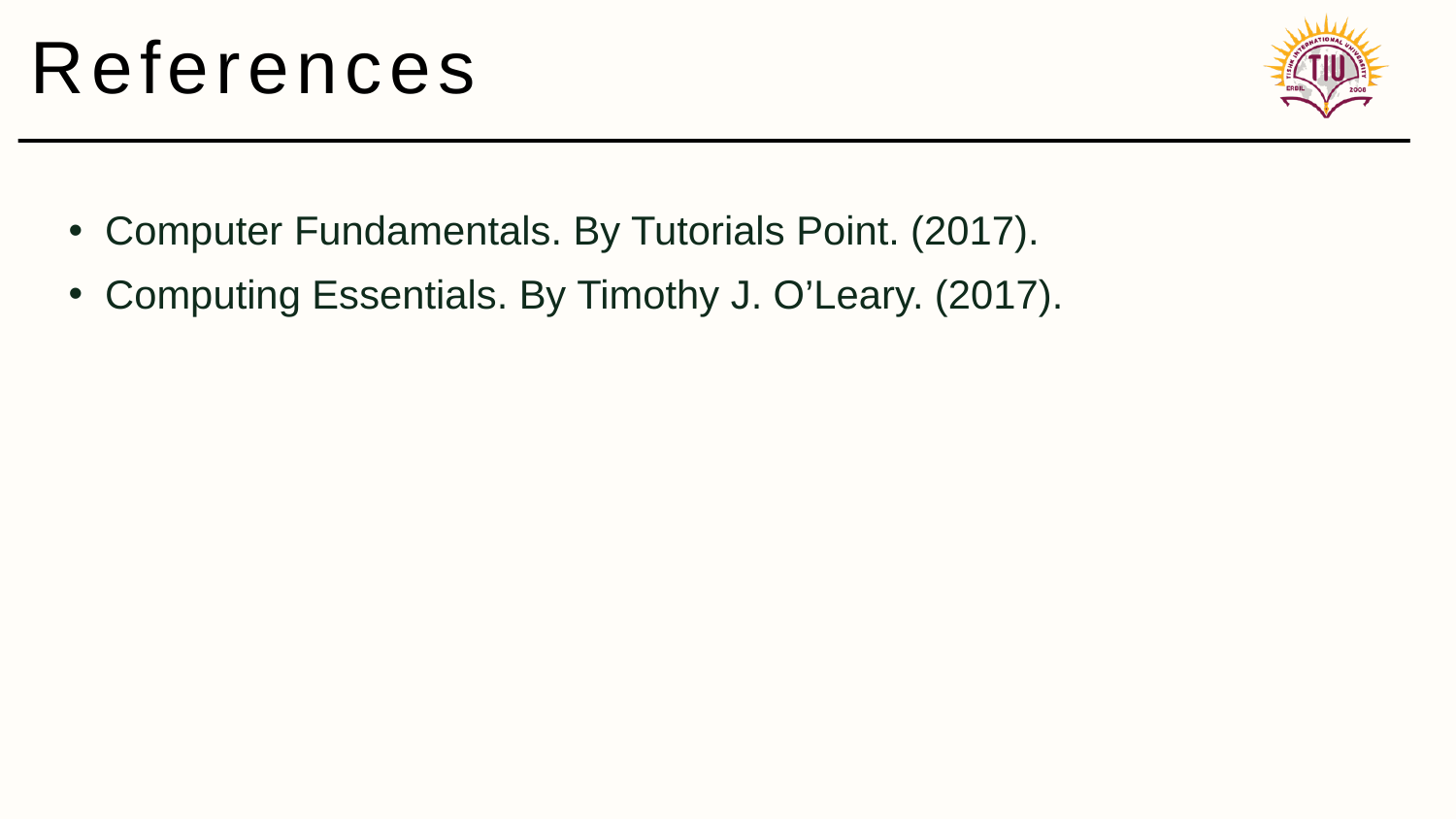

References

Computer Fundamentals. By Tutorials Point. (2017).
Computing Essentials. By Timothy J. O’Leary. (2017).